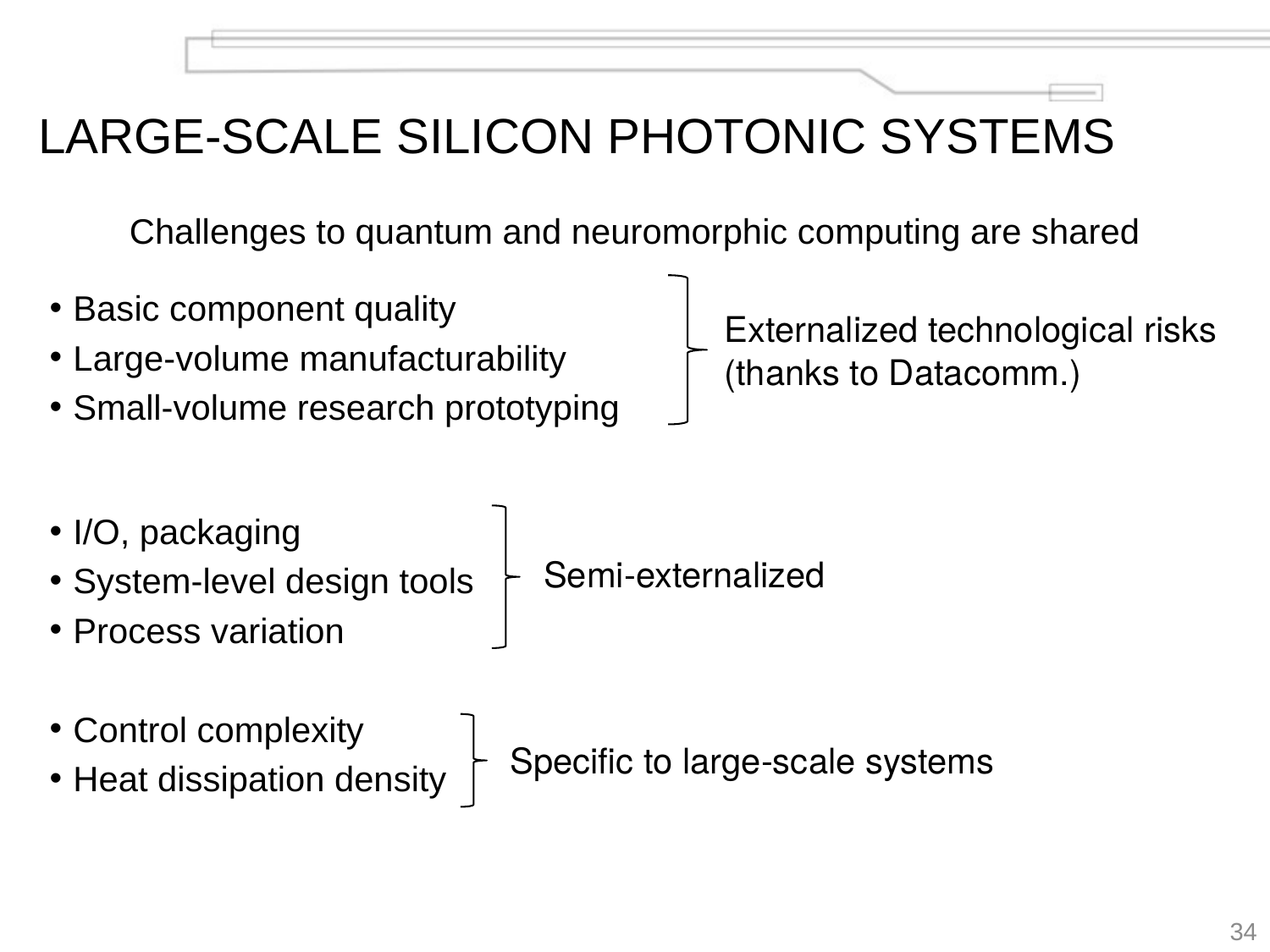

# large-scale silicon photonic systems
Challenges to quantum and neuromorphic computing are shared
Basic component quality
Large-volume manufacturability
Small-volume research prototyping

Externalized technological risks
(thanks to Datacomm.)
I/O, packaging
System-level design tools
Process variation

Control complexity
Heat dissipation density

Semi-externalized

Specific to large-scale systems

34